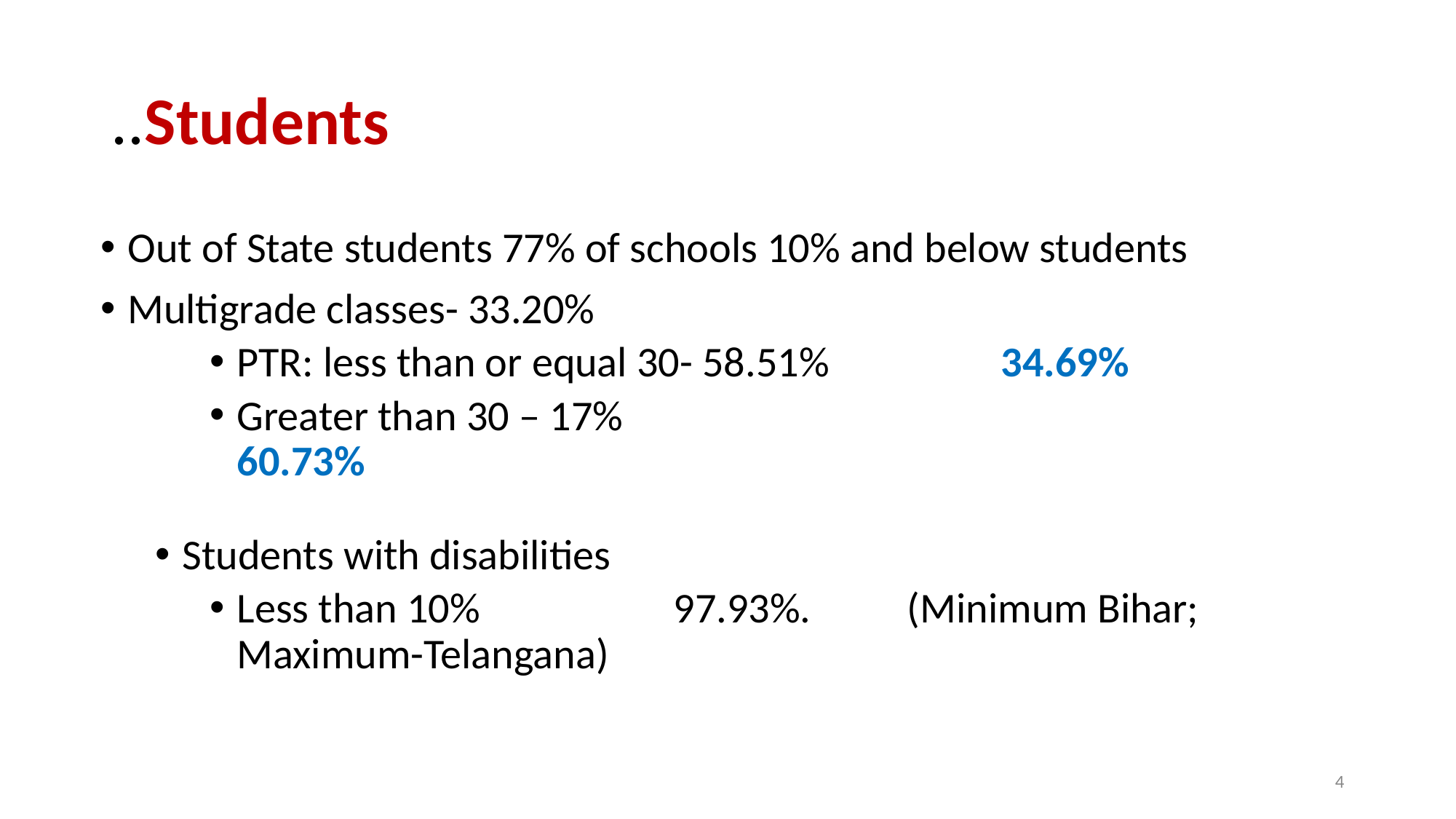

# ..Students
Out of State students 77% of schools 10% and below students
Multigrade classes- 33.20%
PTR: less than or equal 30- 58.51%		34.69%
Greater than 30 – 17%						60.73%

Students with disabilities
Less than 10%   		97.93%.          (Minimum Bihar; Maximum-Telangana)

4